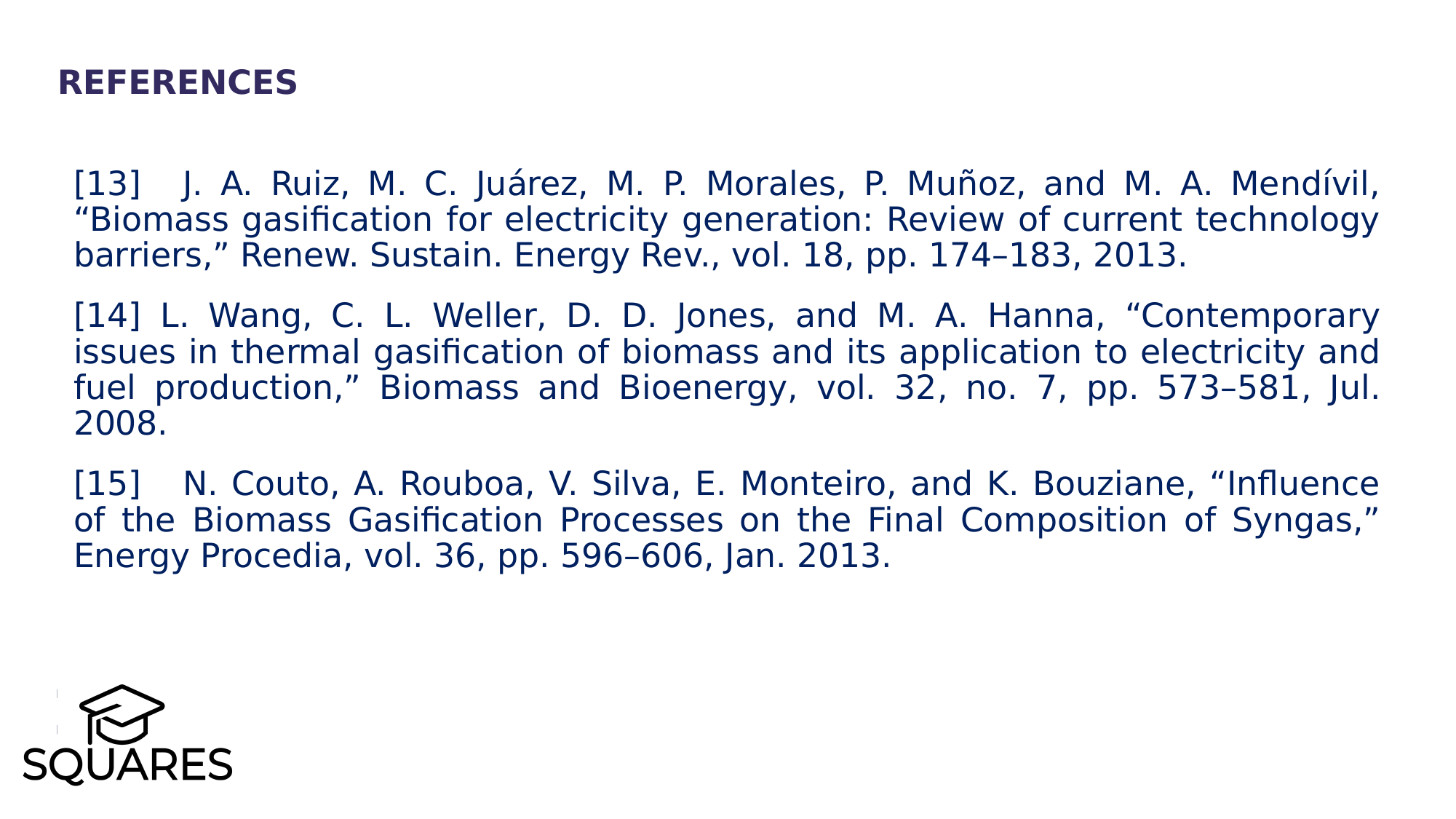

REFERENCES
[13]	J. A. Ruiz, M. C. Juárez, M. P. Morales, P. Muñoz, and M. A. Mendívil, “Biomass gasification for electricity generation: Review of current technology barriers,” Renew. Sustain. Energy Rev., vol. 18, pp. 174–183, 2013.
[14] L. Wang, C. L. Weller, D. D. Jones, and M. A. Hanna, “Contemporary issues in thermal gasification of biomass and its application to electricity and fuel production,” Biomass and Bioenergy, vol. 32, no. 7, pp. 573–581, Jul. 2008.
[15]	N. Couto, A. Rouboa, V. Silva, E. Monteiro, and K. Bouziane, “Influence of the Biomass Gasification Processes on the Final Composition of Syngas,” Energy Procedia, vol. 36, pp. 596–606, Jan. 2013.